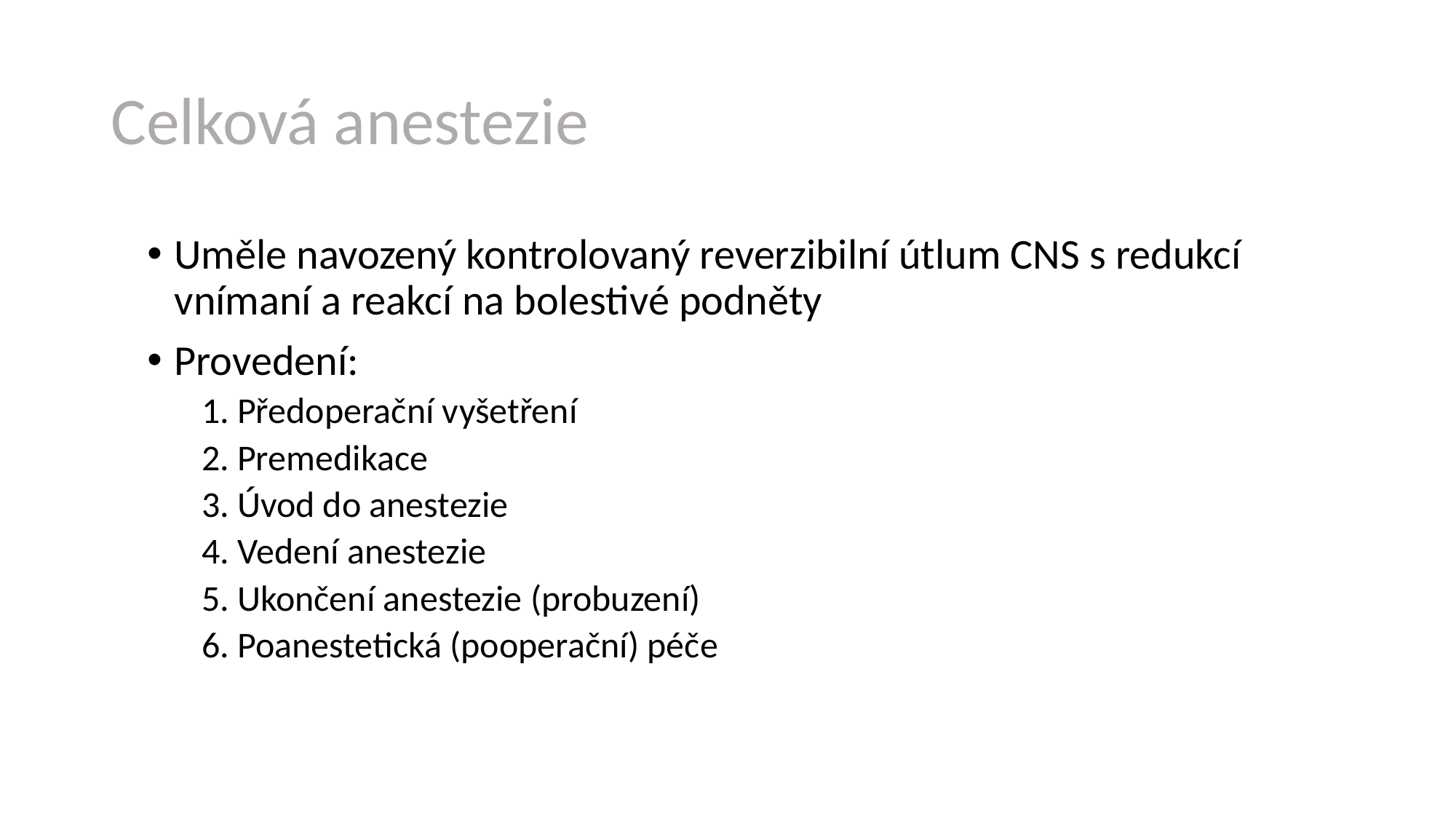

# Celková anestezie
Uměle navozený kontrolovaný reverzibilní útlum CNS s redukcí vnímaní a reakcí na bolestivé podněty
Provedení:
1. Předoperační vyšetření
2. Premedikace
3. Úvod do anestezie
4. Vedení anestezie
5. Ukončení anestezie (probuzení)
6. Poanestetická (pooperační) péče